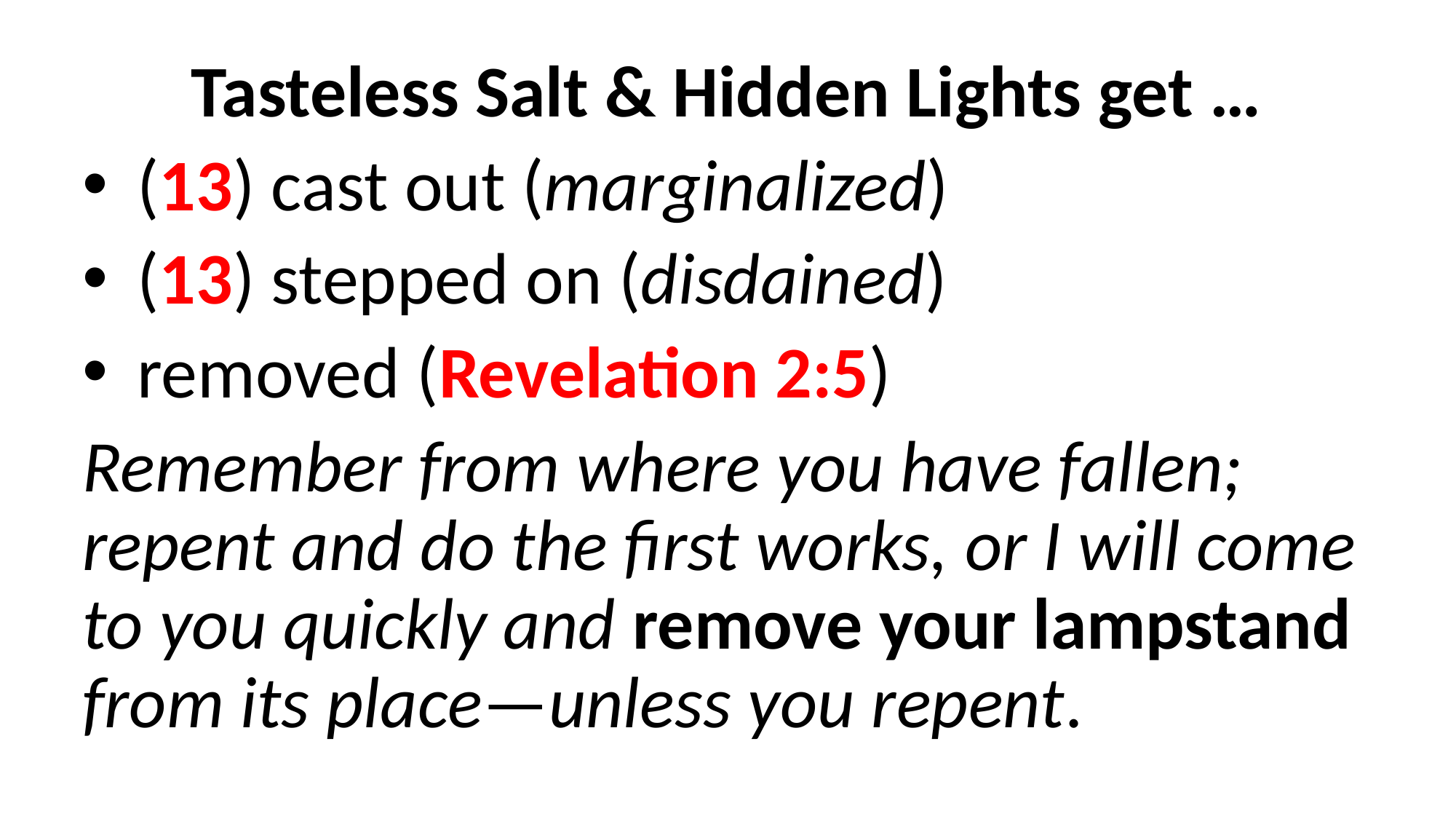

Tasteless Salt & Hidden Lights get …
(13) cast out (marginalized)
(13) stepped on (disdained)
removed (Revelation 2:5)
Remember from where you have fallen; repent and do the first works, or I will come to you quickly and remove your lampstand from its place—unless you repent.